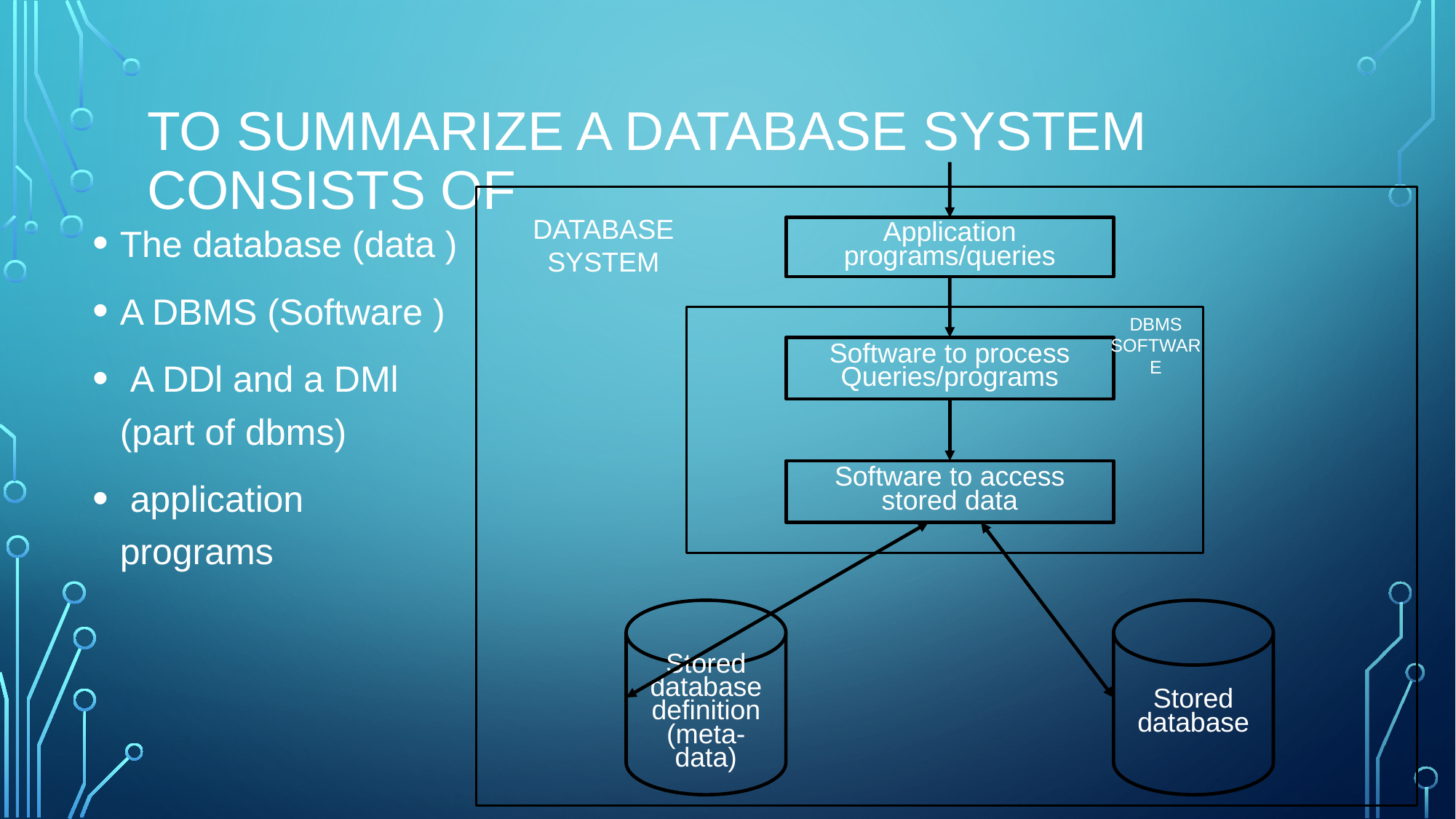

# To summarize a database system consists of

The database (data )
A DBMS (Software )
 A DDl and a DMl (part of dbms)
 application programs
DATABASE
SYSTEM
Application programs/queries
DBMS
SOFTWARE

Software to process
Queries/programs
Software to access stored data
Stored database definition
(meta-data)
Stored database